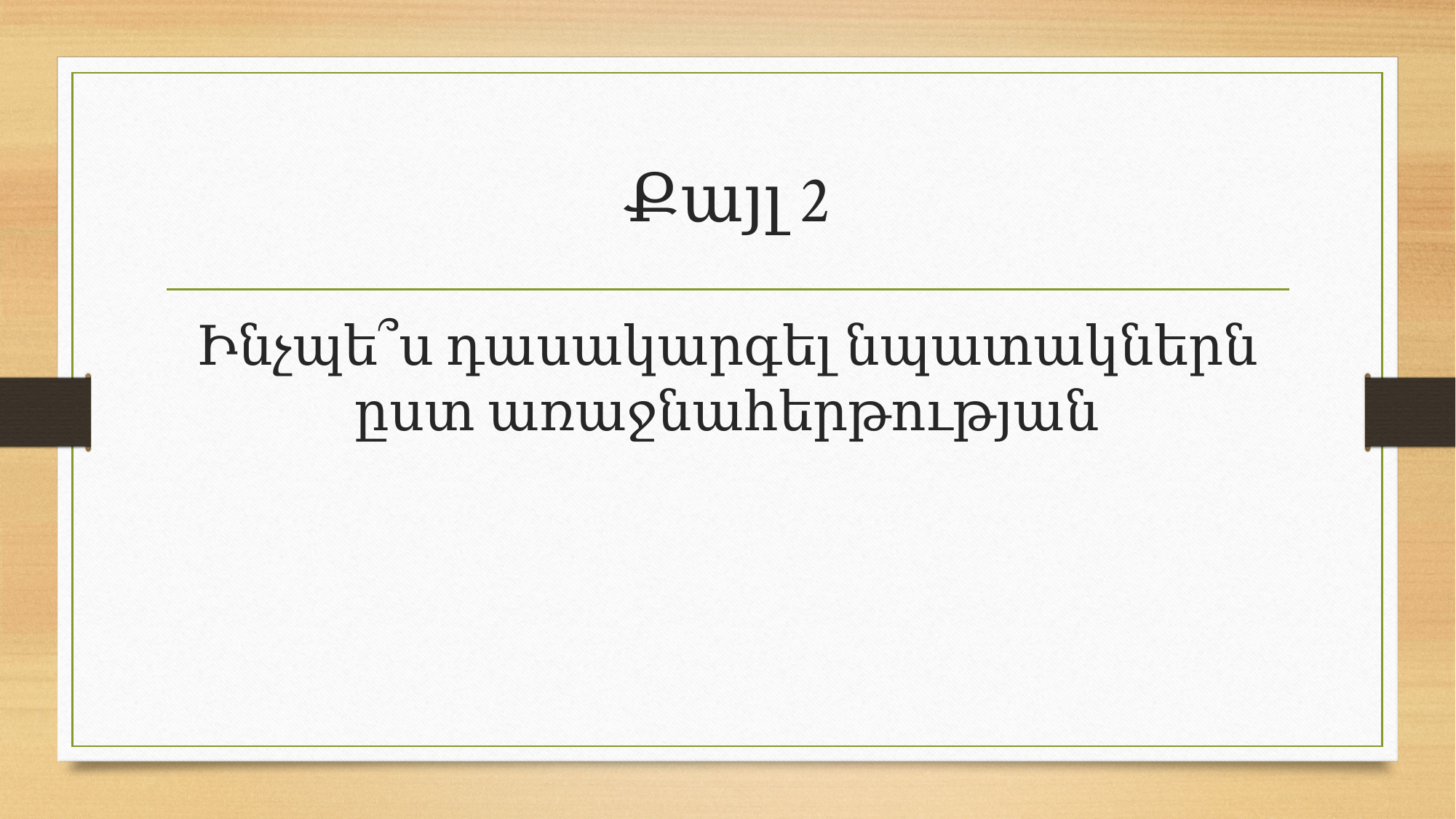

# Քայլ 2
Ինչպե՞ս դասակարգել նպատակներն ըստ առաջնահերթության